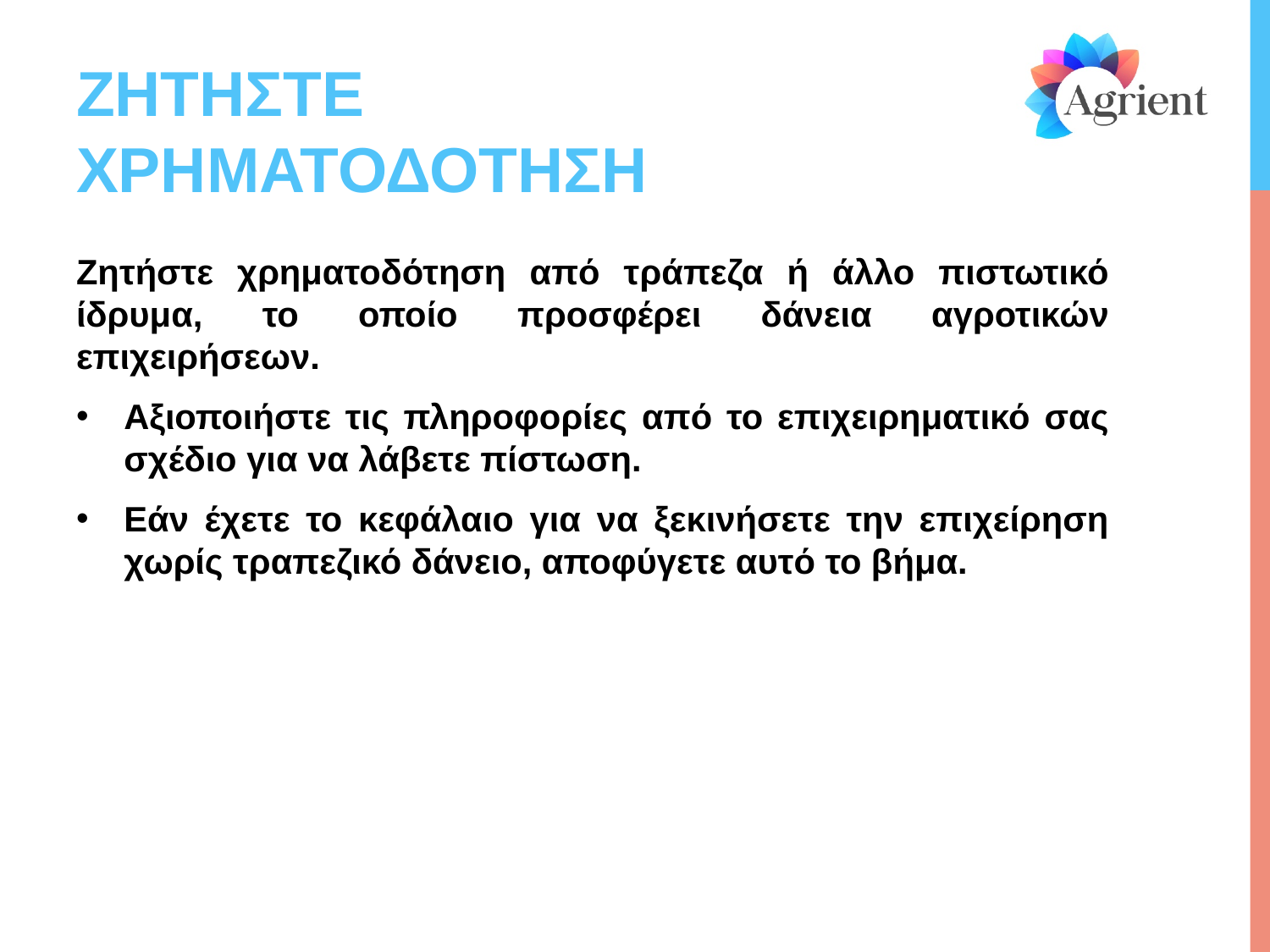

# ΖΗΤΗΣΤΕ ΧΡΗΜΑΤΟΔΟΤΗΣΗ
Ζητήστε χρηματοδότηση από τράπεζα ή άλλο πιστωτικό ίδρυμα, το οποίο προσφέρει δάνεια αγροτικών επιχειρήσεων.
Αξιοποιήστε τις πληροφορίες από το επιχειρηματικό σας σχέδιο για να λάβετε πίστωση.
Εάν έχετε το κεφάλαιο για να ξεκινήσετε την επιχείρηση χωρίς τραπεζικό δάνειο, αποφύγετε αυτό το βήμα.